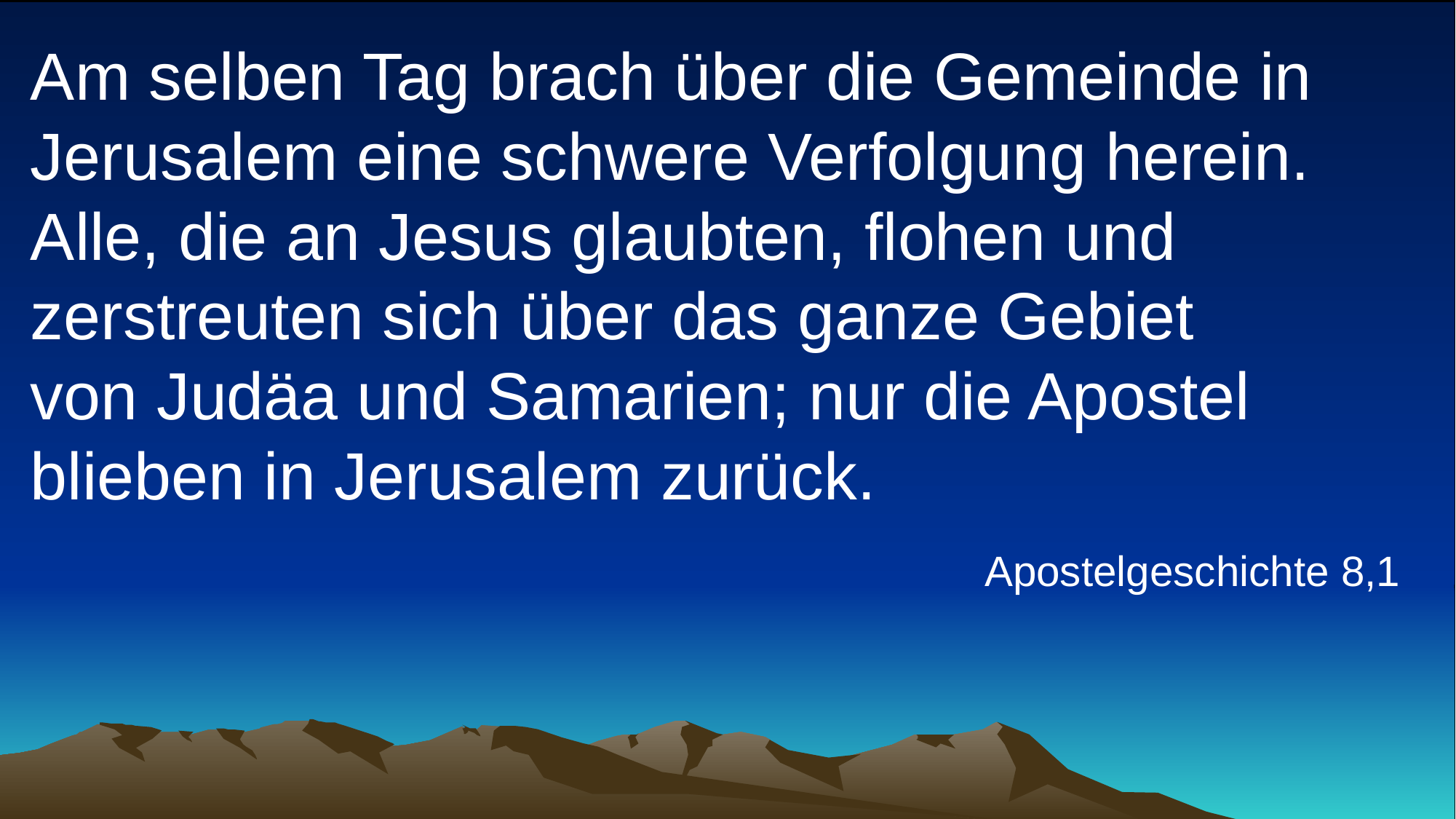

# Am selben Tag brach über die Gemeinde in Jerusalem eine schwere Verfolgung herein. Alle, die an Jesus glaubten, flohen und zerstreuten sich über das ganze Gebiet von Judäa und Samarien; nur die Apostel blieben in Jerusalem zurück.
Apostelgeschichte 8,1